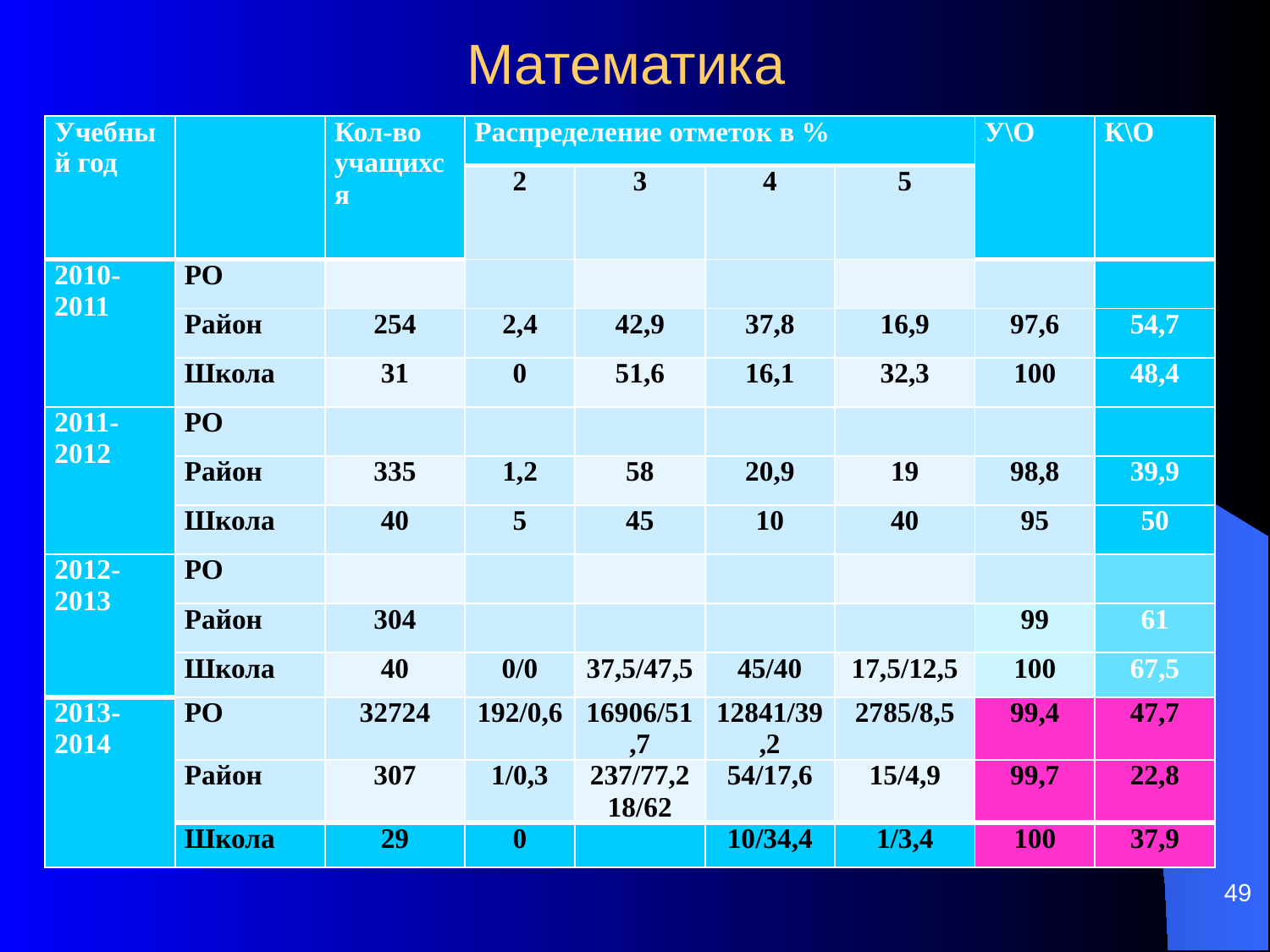

# Математика
| Учебный год |  | Кол-во учащихся | Распределение отметок в % |  |  |  | У\О | К\О |
| --- | --- | --- | --- | --- | --- | --- | --- | --- |
|  |  |  | 2 | 3 | 4 | 5 |  |  |
| 2010-2011 | РО |  |  |  |  |  |  |  |
|  | Район | 254 | 2,4 | 42,9 | 37,8 | 16,9 | 97,6 | 54,7 |
|  | Школа | 31 | 0 | 51,6 | 16,1 | 32,3 | 100 | 48,4 |
| 2011-2012 | РО |  |  |  |  |  |  |  |
|  | Район | 335 | 1,2 | 58 | 20,9 | 19 | 98,8 | 39,9 |
|  | Школа | 40 | 5 | 45 | 10 | 40 | 95 | 50 |
| 2012-2013 | РО |  |  |  |  |  |  |  |
|  | Район | 304 |  |  |  |  | 99 | 61 |
|  | Школа | 40 | 0/0 | 37,5/47,5 | 45/40 | 17,5/12,5 | 100 | 67,5 |
| 2013-2014 | РО | 32724 | 192/0,6 | 16906/51,7 | 12841/39,2 | 2785/8,5 | 99,4 | 47,7 |
|  | Район | 307 | 1/0,3 | 237/77,218/62 | 54/17,6 | 15/4,9 | 99,7 | 22,8 |
|  | Школа | 29 | 0 |  | 10/34,4 | 1/3,4 | 100 | 37,9 |
49